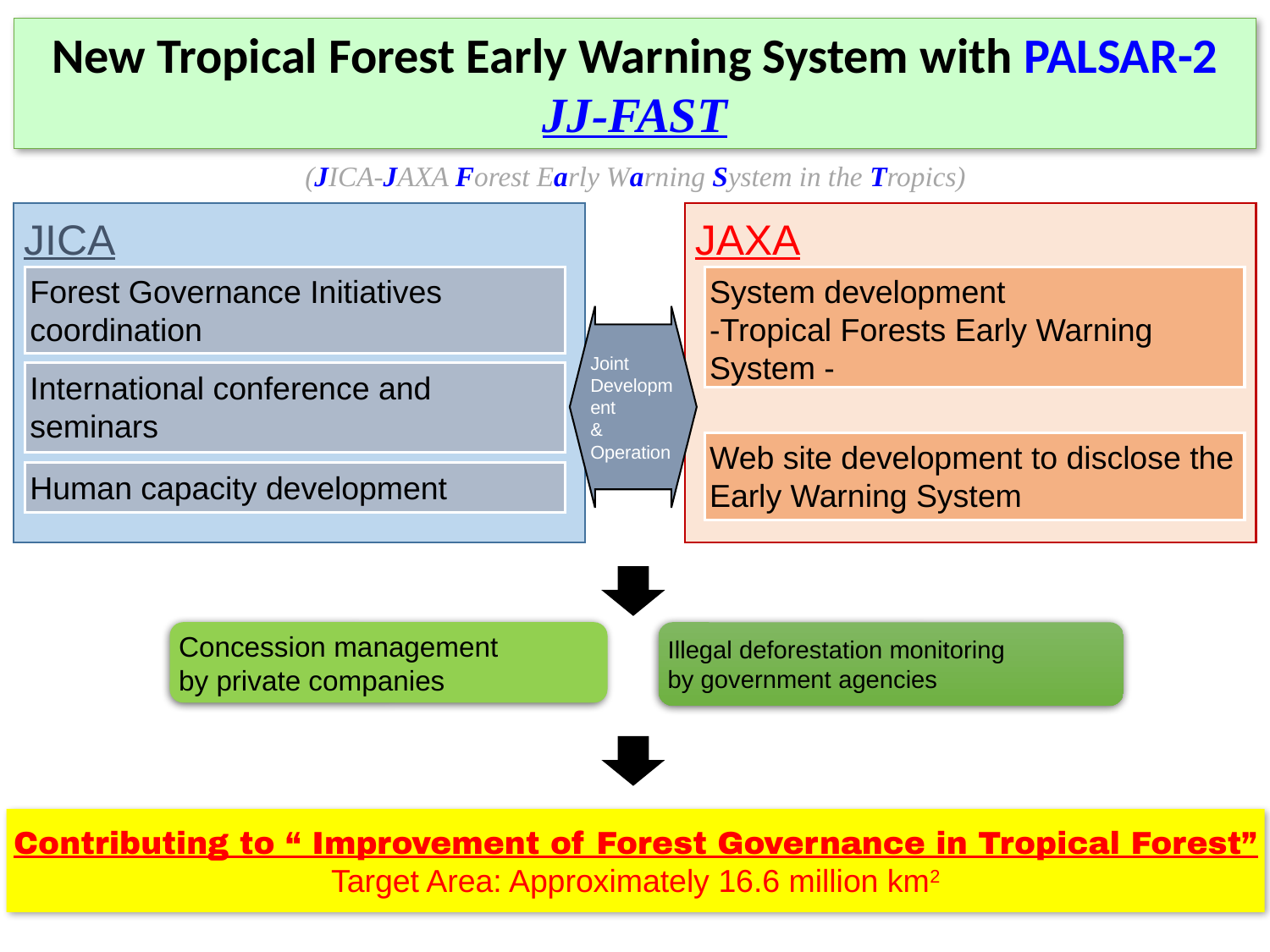

New Tropical Forest Early Warning System with PALSAR-2 JJ-FAST
(JICA-JAXA Forest Early Warning System in the Tropics)
JICA
JAXA
Forest Governance Initiatives coordination
System development
-Tropical Forests Early Warning System -
Joint
Development
&
Operation
International conference and seminars
Web site development to disclose the Early Warning System
Human capacity development

Concession management
by private companies
Illegal deforestation monitoring
by government agencies

Contributing to “ Improvement of Forest Governance in Tropical Forest”
Target Area: Approximately 16.6 million km2